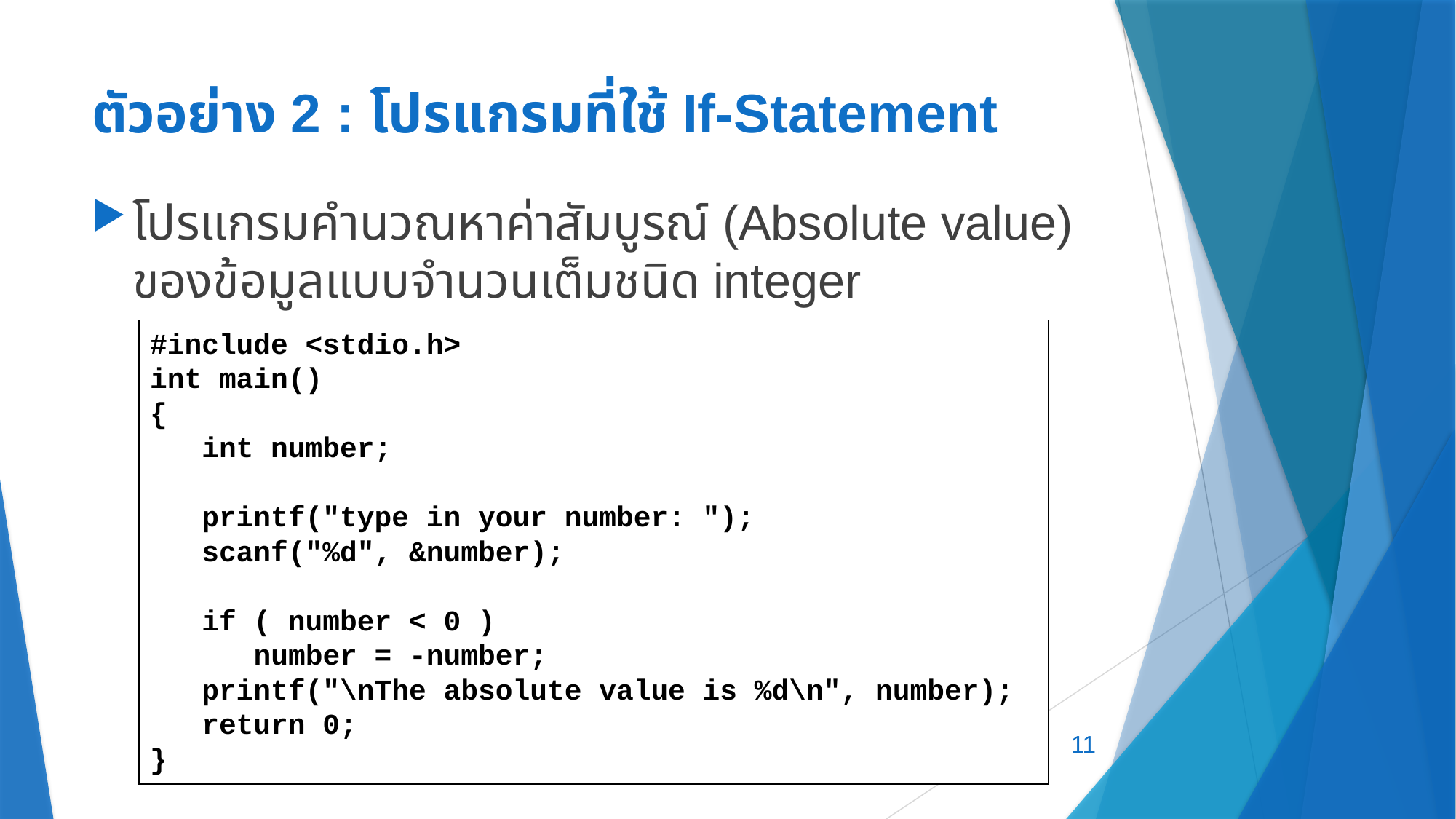

# ตัวอย่าง 2 : โปรแกรมที่ใช้ If-Statement
โปรแกรมคำนวณหาค่าสัมบูรณ์ (Absolute value) ของข้อมูลแบบจำนวนเต็มชนิด integer

#include <stdio.h>
int main()
{
   int number;

   printf("type in your number: ");
   scanf("%d", &number);

   if ( number < 0 )
      number = -number;
   printf("\nThe absolute value is %d\n", number);
   return 0;
}
11